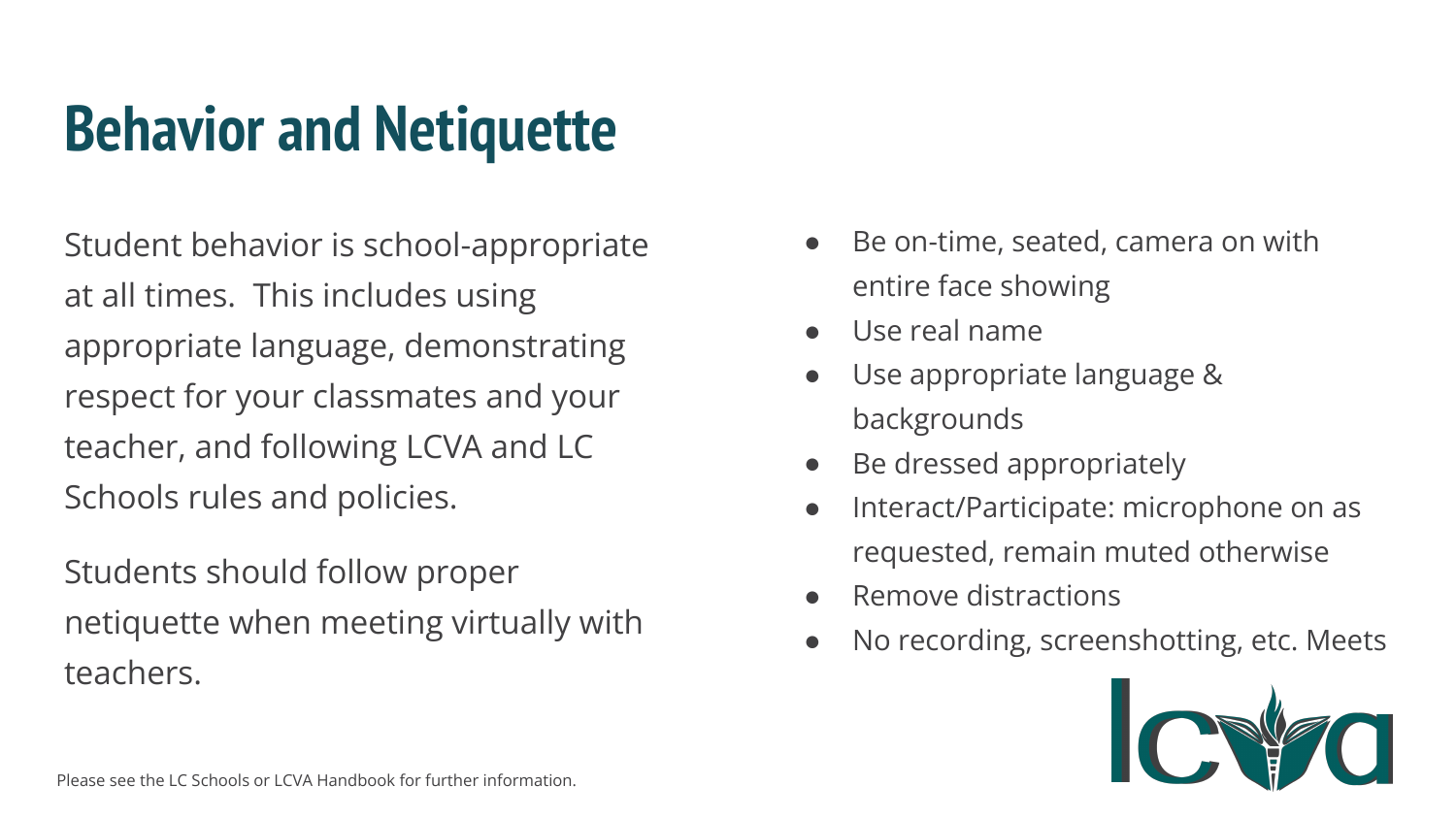

# Behavior and Netiquette
Student behavior is school-appropriate at all times.  This includes using appropriate language, demonstrating respect for your classmates and your teacher, and following LCVA and LC Schools rules and policies.
Students should follow proper netiquette when meeting virtually with teachers.

Be on-time, seated, camera on with entire face showing
Use real name
Use appropriate language & backgrounds
Be dressed appropriately
Interact/Participate: microphone on as requested, remain muted otherwise
Remove distractions
No recording, screenshotting, etc. Meets